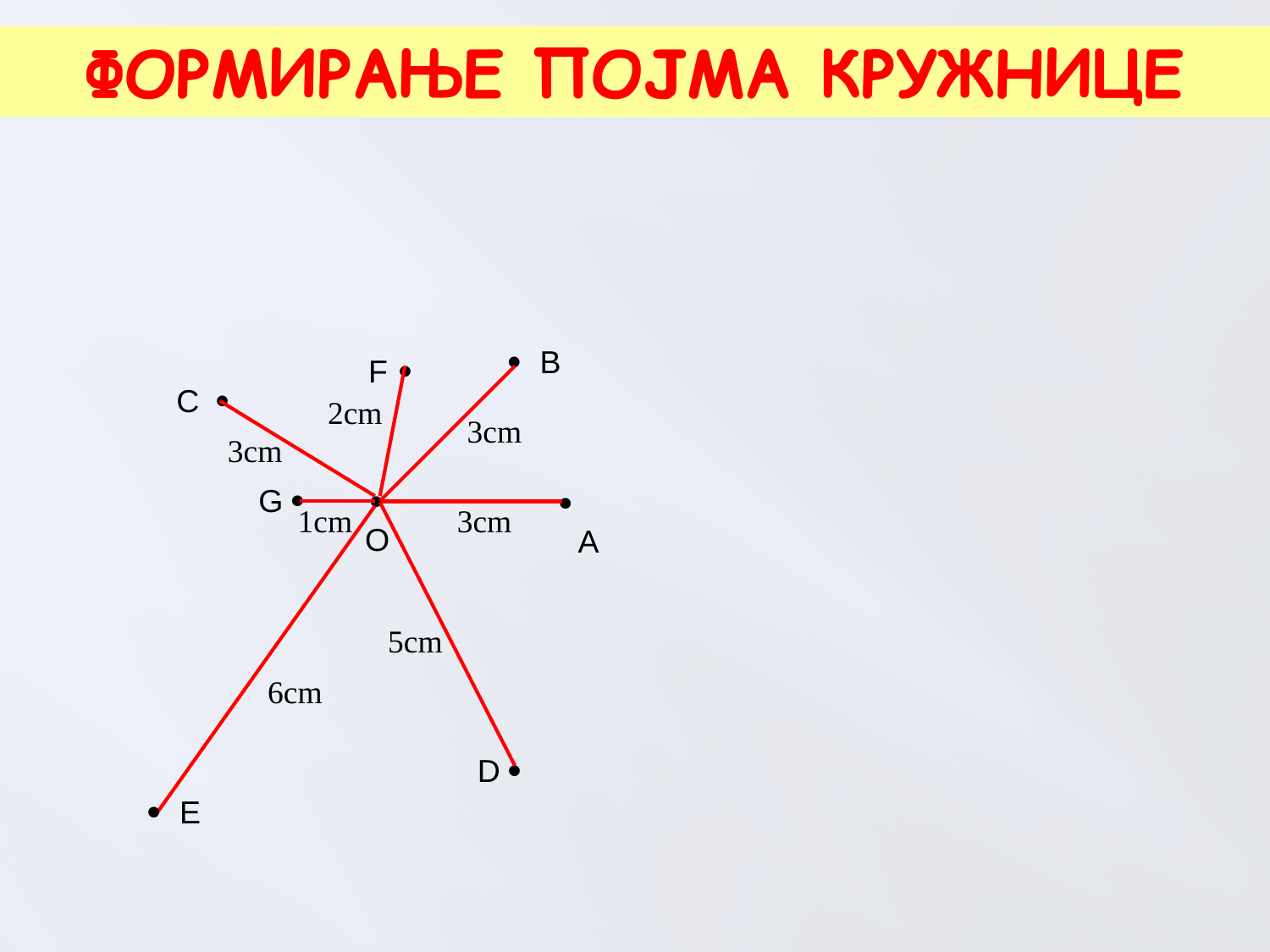

# Формирање појма кружнице
•  B
F  •
 C  •
2cm
3cm
3cm
G •
  •
  О
•
  А
1cm
3cm
5cm
6cm
 D •
•  E